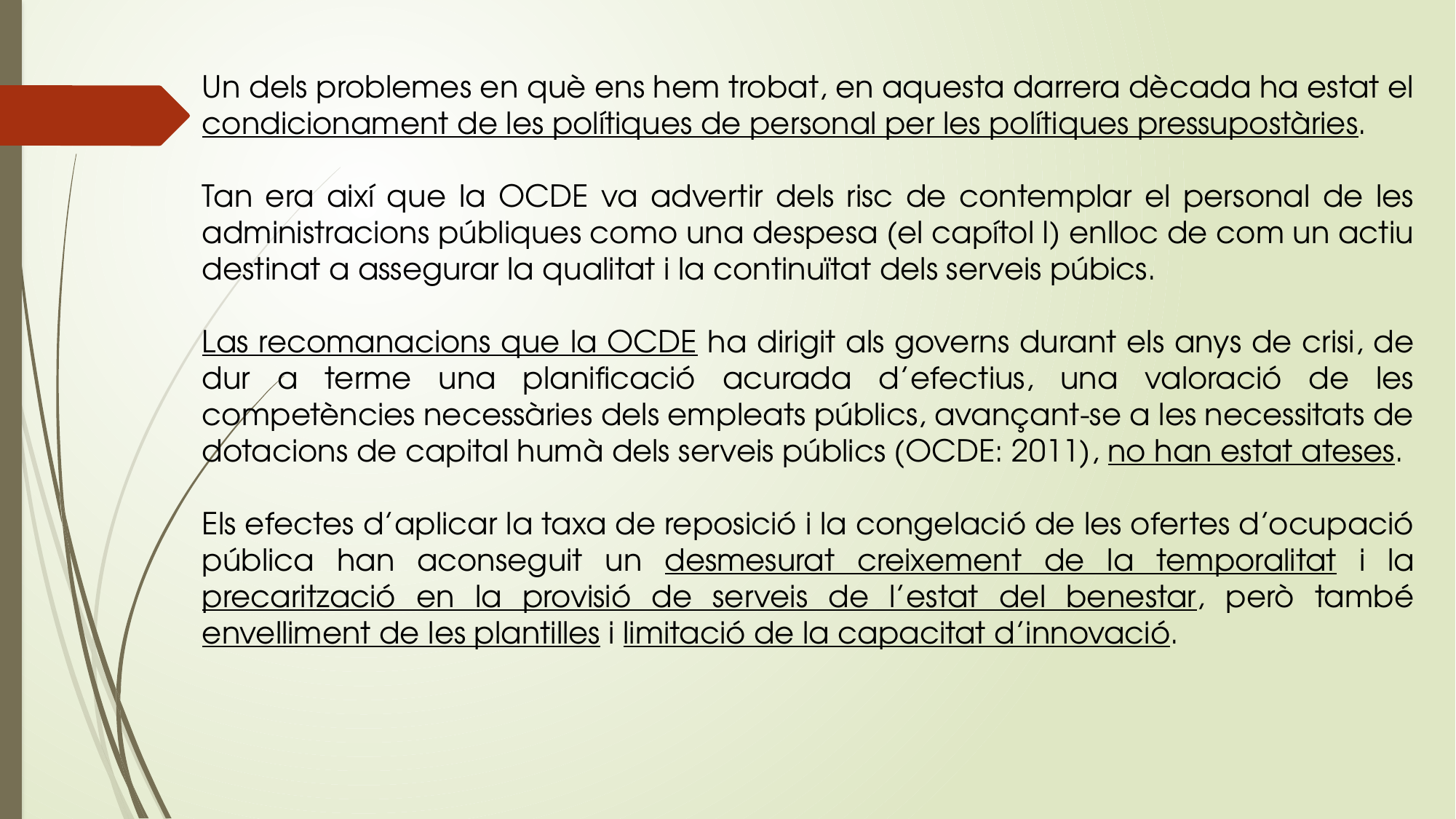

Un dels problemes en què ens hem trobat, en aquesta darrera dècada ha estat el condicionament de les polítiques de personal per les polítiques pressupostàries.

Tan era així que la OCDE va advertir dels risc de contemplar el personal de les administracions públiques como una despesa (el capítol I) enlloc de com un actiu destinat a assegurar la qualitat i la continuïtat dels serveis púbics.

Las recomanacions que la OCDE ha dirigit als governs durant els anys de crisi, de dur a terme una planificació acurada d’efectius, una valoració de les competències necessàries dels empleats públics, avançant-se a les necessitats de dotacions de capital humà dels serveis públics (OCDE: 2011), no han estat ateses.

Els efectes d’aplicar la taxa de reposició i la congelació de les ofertes d’ocupació pública han aconseguit un desmesurat creixement de la temporalitat i la precarització en la provisió de serveis de l’estat del benestar, però també envelliment de les plantilles i limitació de la capacitat d’innovació.